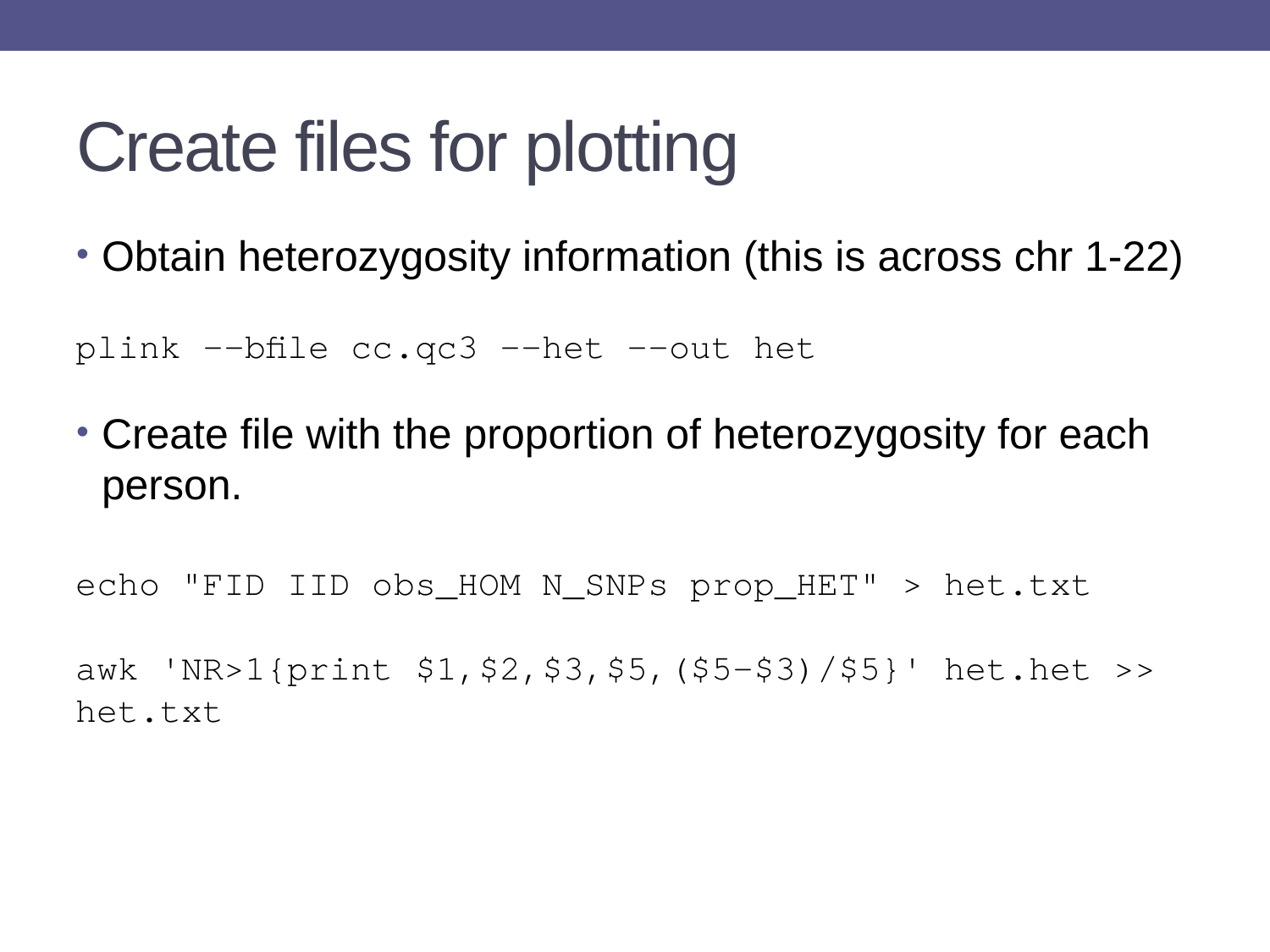

# Create files for plotting
Obtain heterozygosity information (this is across chr 1-22)

Create file with the proportion of heterozygosity for each person.
plink --bfile cc.qc3 --het --out het
echo "FID IID obs_HOM N_SNPs prop_HET" > het.txt

awk 'NR>1{print $1,$2,$3,$5,($5-$3)/$5}' het.het >> het.txt